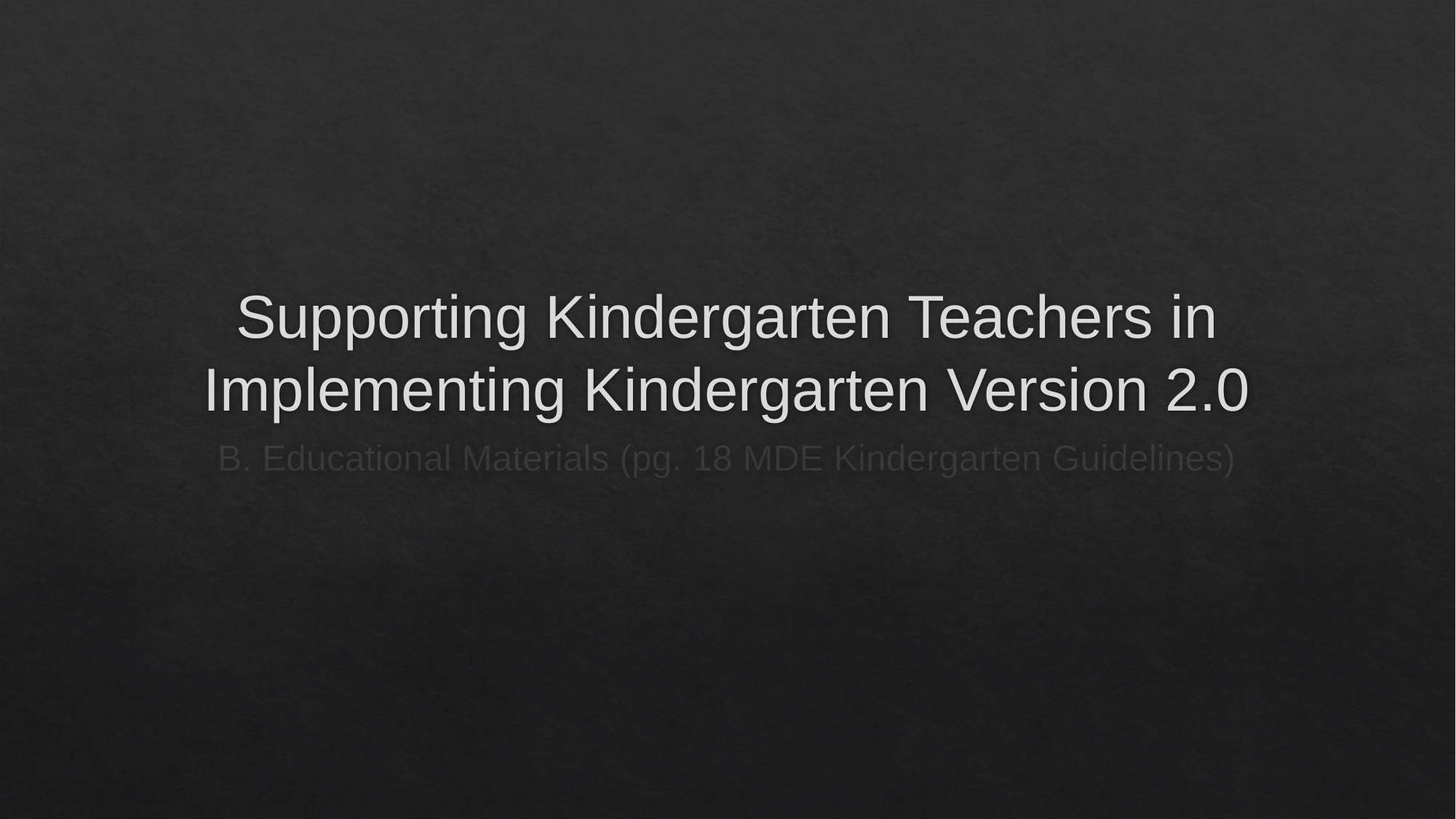

# Supporting Kindergarten Teachers in Implementing Kindergarten Version 2.0
B. Educational Materials (pg. 18 MDE Kindergarten Guidelines)